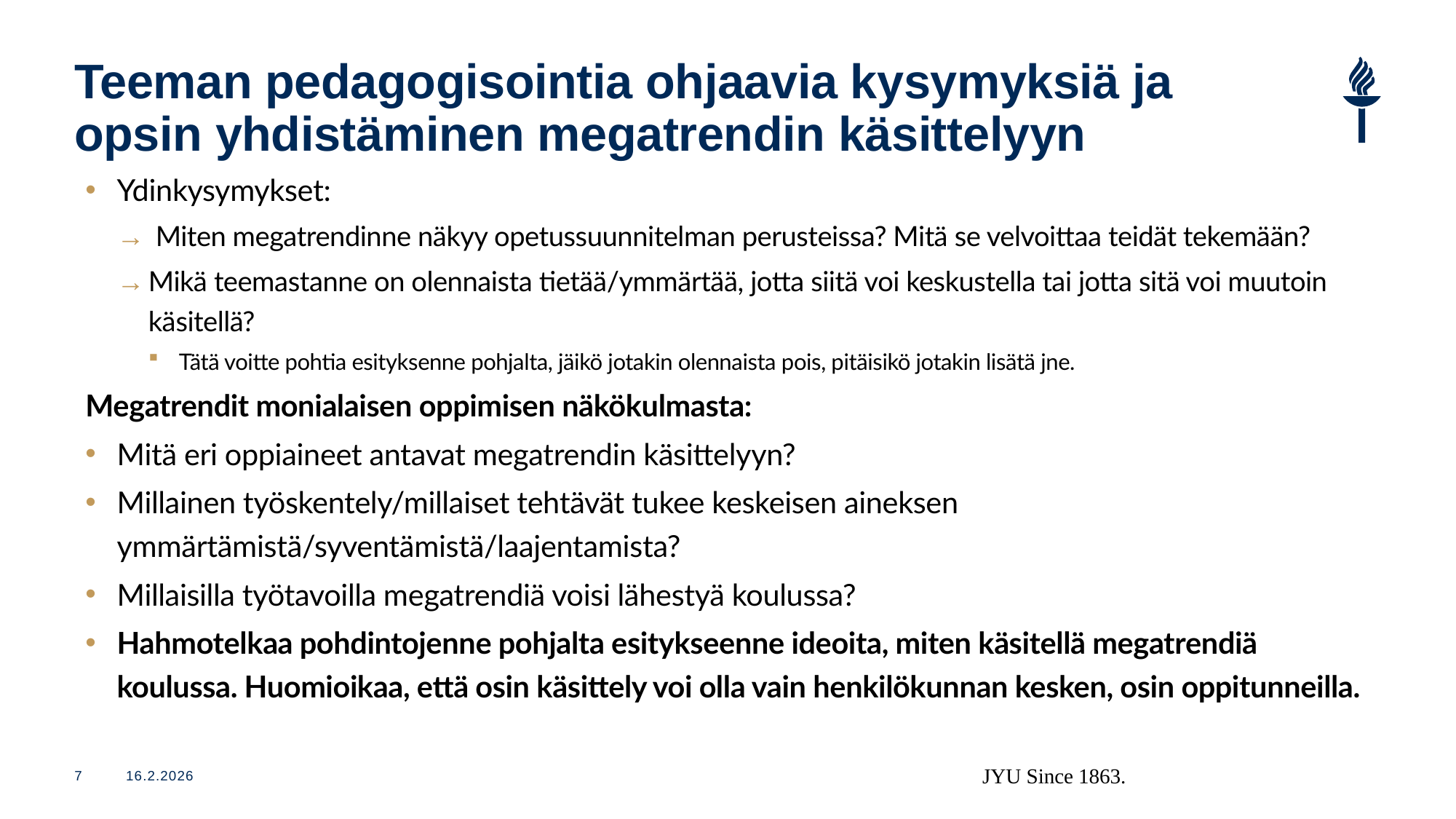

# Teeman pedagogisointia ohjaavia kysymyksiä ja opsin yhdistäminen megatrendin käsittelyyn
Ydinkysymykset:
 Miten megatrendinne näkyy opetussuunnitelman perusteissa? Mitä se velvoittaa teidät tekemään?
Mikä teemastanne on olennaista tietää/ymmärtää, jotta siitä voi keskustella tai jotta sitä voi muutoin käsitellä?
Tätä voitte pohtia esityksenne pohjalta, jäikö jotakin olennaista pois, pitäisikö jotakin lisätä jne.
Megatrendit monialaisen oppimisen näkökulmasta:
Mitä eri oppiaineet antavat megatrendin käsittelyyn?
Millainen työskentely/millaiset tehtävät tukee keskeisen aineksen ymmärtämistä/syventämistä/laajentamista?
Millaisilla työtavoilla megatrendiä voisi lähestyä koulussa?
Hahmotelkaa pohdintojenne pohjalta esitykseenne ideoita, miten käsitellä megatrendiä koulussa. Huomioikaa, että osin käsittely voi olla vain henkilökunnan kesken, osin oppitunneilla.
16.2.2026
JYU Since 1863.
7